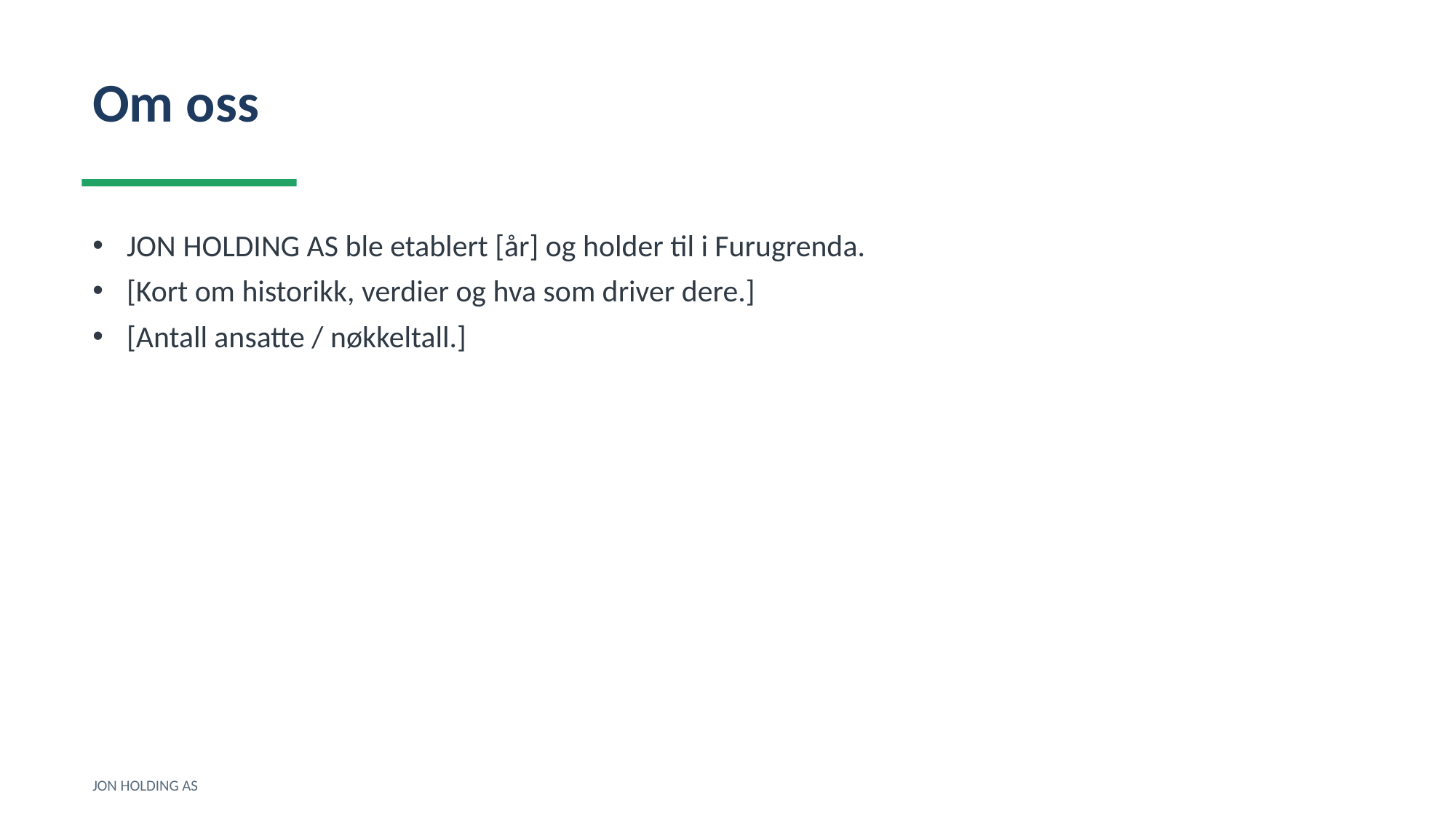

Om oss

JON HOLDING AS ble etablert [år] og holder til i Furugrenda.
[Kort om historikk, verdier og hva som driver dere.]
[Antall ansatte / nøkkeltall.]
JON HOLDING AS